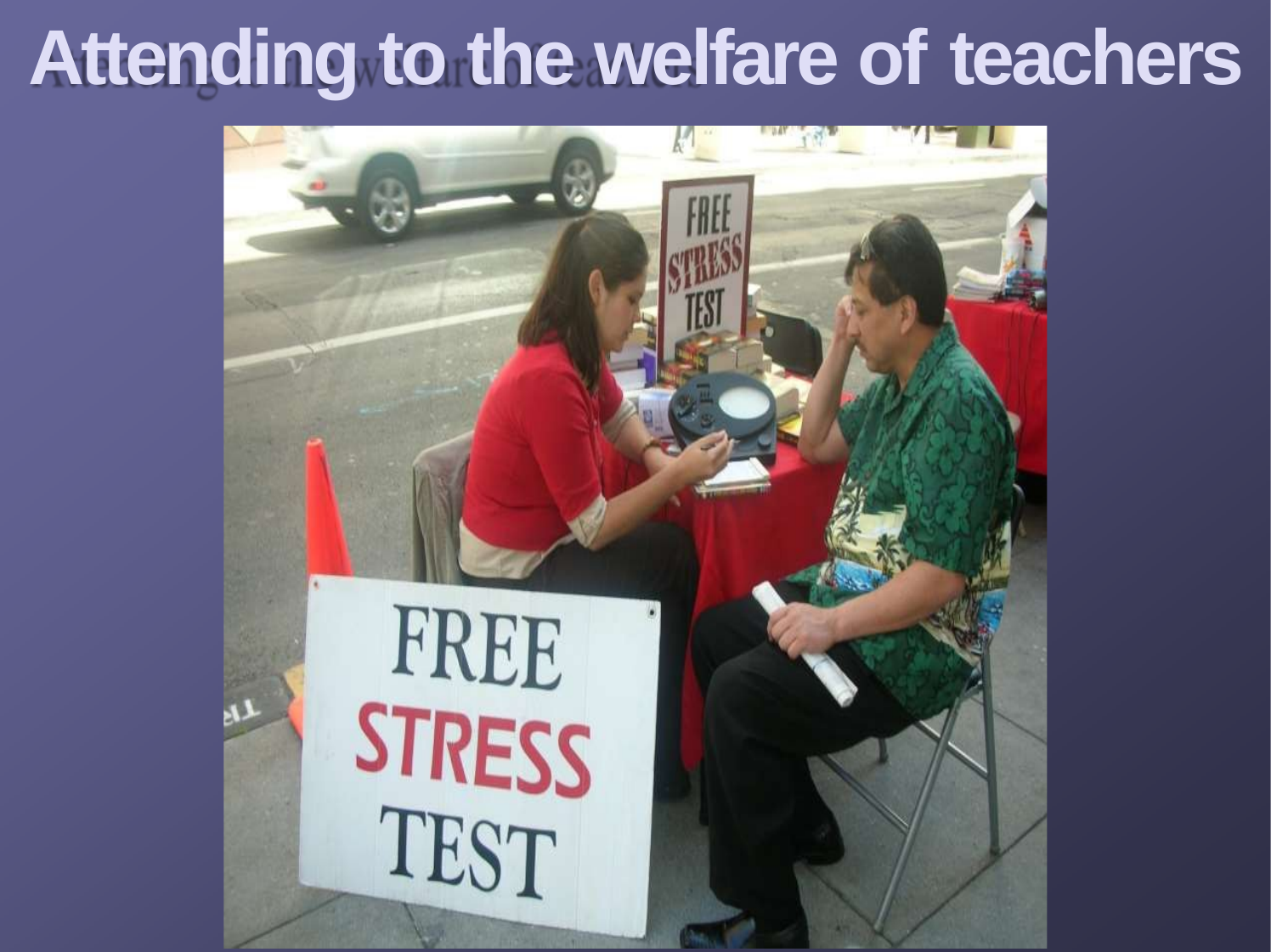

# Attending to the welfare of teachers